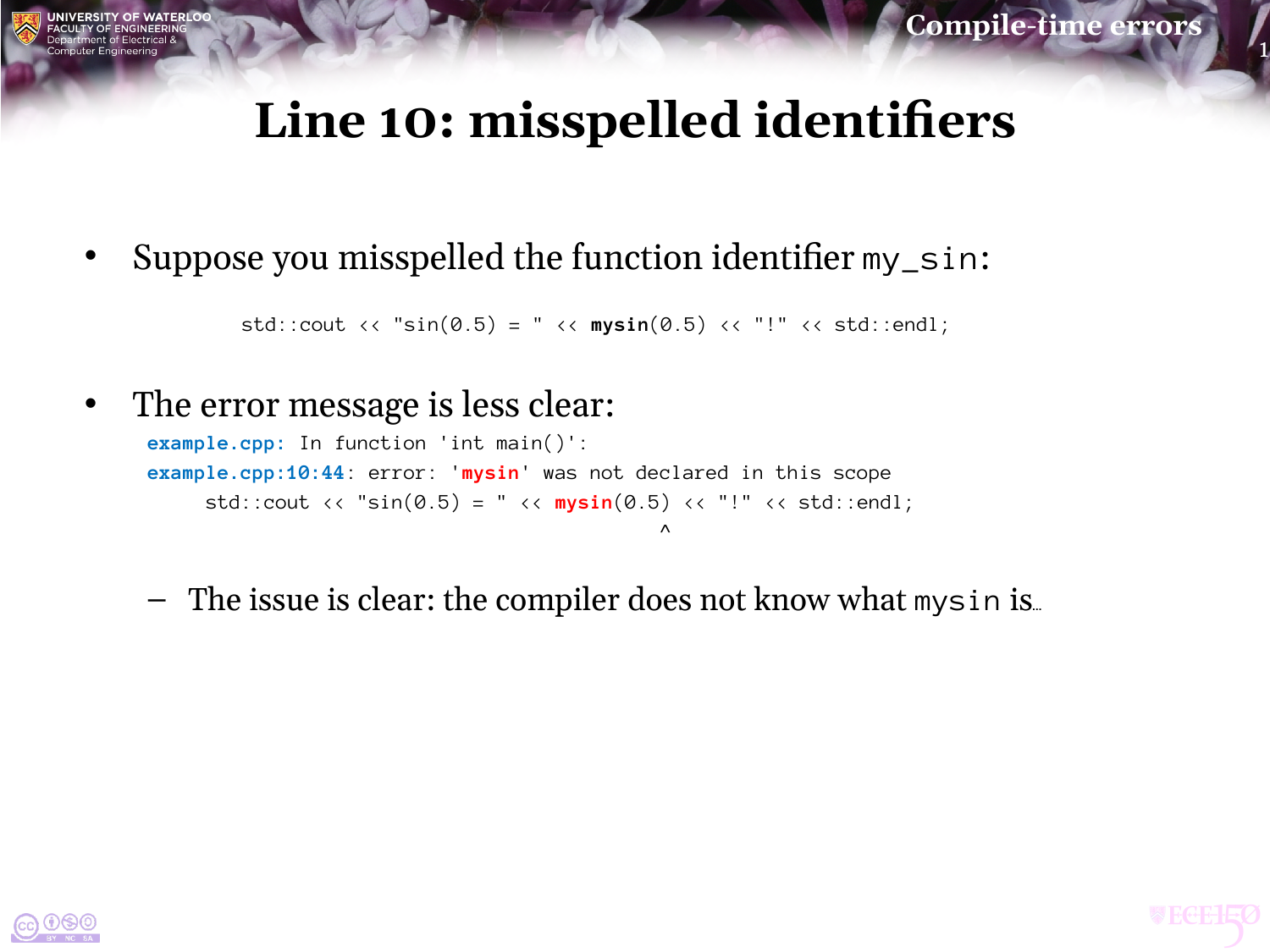

# Line 10: misspelled identifiers
Suppose you misspelled the function identifier my_sin:

    std::cout << "sin(0.5) = " << mysin(0.5) << "!" << std::endl;

The error message is less clear:
example.cpp: In function 'int main()':
example.cpp:10:44: error: 'mysin' was not declared in this scope
     std::cout << "sin(0.5) = " << mysin(0.5) << "!" << std::endl;
                                            ^

The issue is clear: the compiler does not know what mysin is…